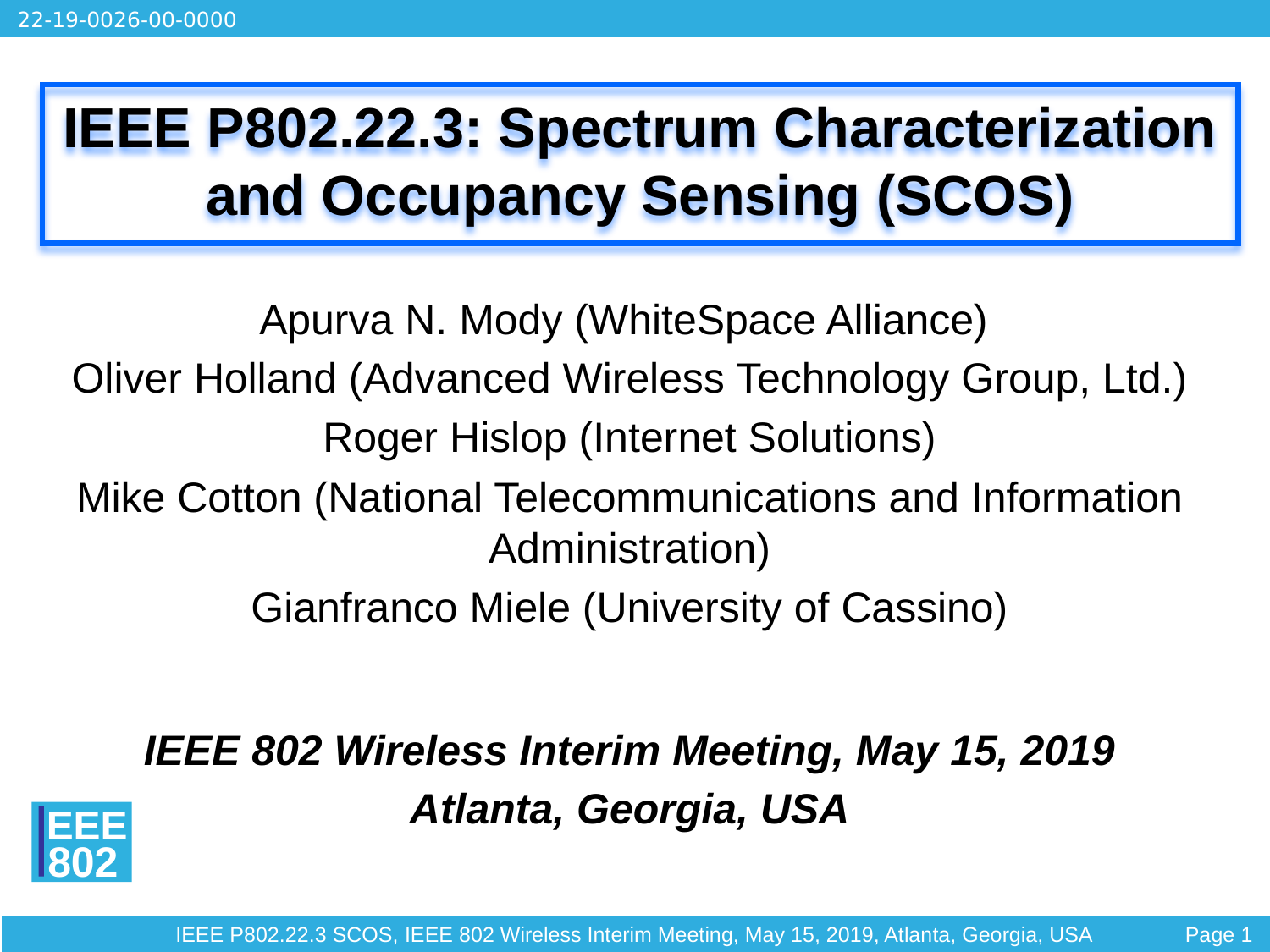

# IEEE P802.22.3: Spectrum Characterization and Occupancy Sensing (SCOS)
Apurva N. Mody (WhiteSpace Alliance)
Oliver Holland (Advanced Wireless Technology Group, Ltd.)
Roger Hislop (Internet Solutions)
Mike Cotton (National Telecommunications and Information Administration)
Gianfranco Miele (University of Cassino)

IEEE 802 Wireless Interim Meeting, May 15, 2019
Atlanta, Georgia, USA